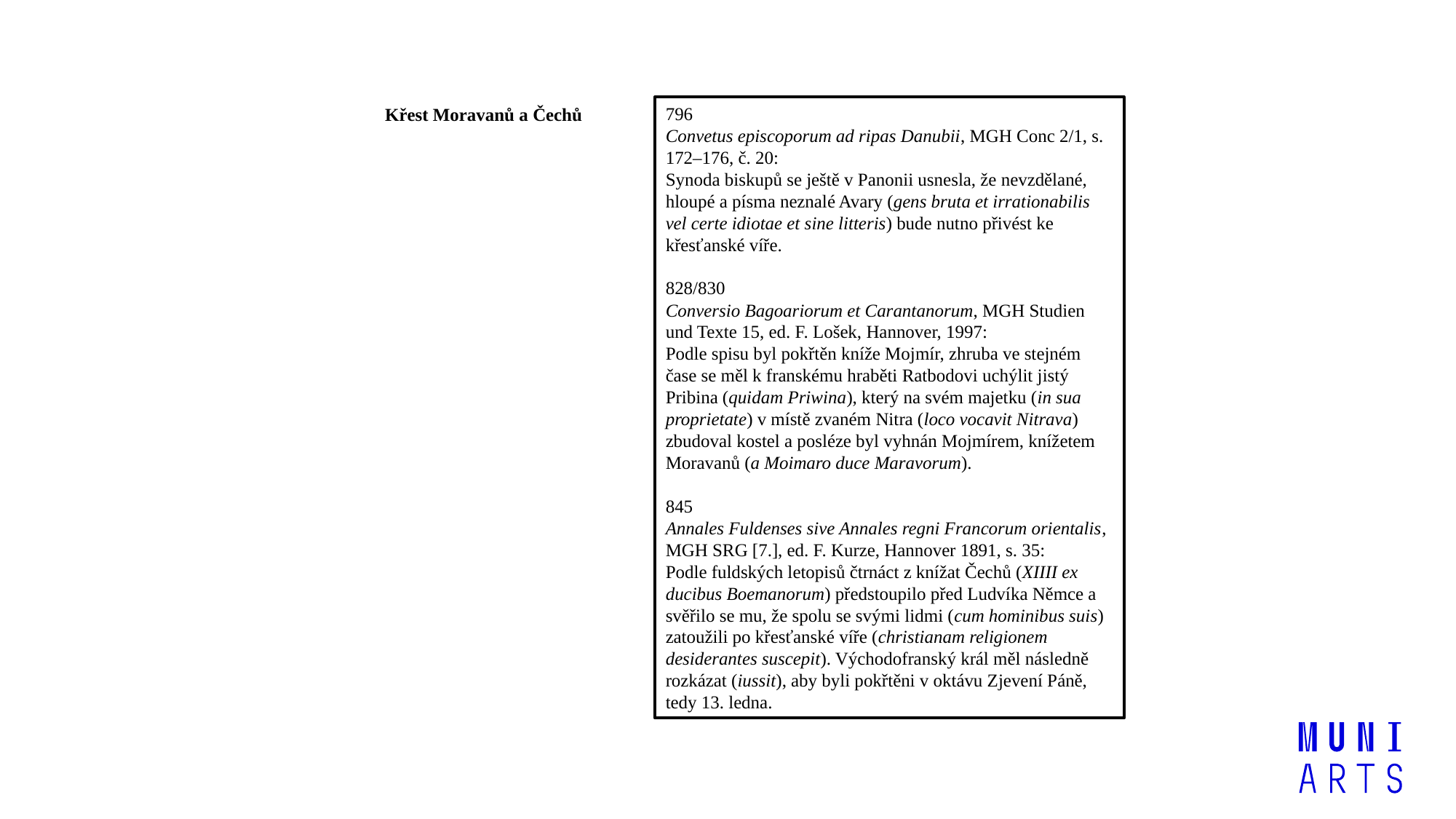

796
Convetus episcoporum ad ripas Danubii, MGH Conc 2/1, s. 172–176, č. 20:
Synoda biskupů se ještě v Panonii usnesla, že nevzdělané, hloupé a písma neznalé Avary (gens bruta et irrationabilis vel certe idiotae et sine litteris) bude nutno přivést ke křesťanské víře.

828/830
Conversio Bagoariorum et Carantanorum, MGH Studien und Texte 15, ed. F. Lošek, Hannover, 1997:
Podle spisu byl pokřtěn kníže Mojmír, zhruba ve stejném čase se měl k franskému hraběti Ratbodovi uchýlit jistý Pribina (quidam Priwina), který na svém majetku (in sua proprietate) v místě zvaném Nitra (loco vocavit Nitrava) zbudoval kostel a posléze byl vyhnán Mojmírem, knížetem Moravanů (a Moimaro duce Maravorum).

845
Annales Fuldenses sive Annales regni Francorum orientalis, MGH SRG [7.], ed. F. Kurze, Hannover 1891, s. 35:
Podle fuldských letopisů čtrnáct z knížat Čechů (XIIII ex ducibus Boemanorum) předstoupilo před Ludvíka Němce a svěřilo se mu, že spolu se svými lidmi (cum hominibus suis) zatoužili po křesťanské víře (christianam religionem desiderantes suscepit). Východofranský král měl následně rozkázat (iussit), aby byli pokřtěni v oktávu Zjevení Páně, tedy 13. ledna.
Křest Moravanů a Čechů